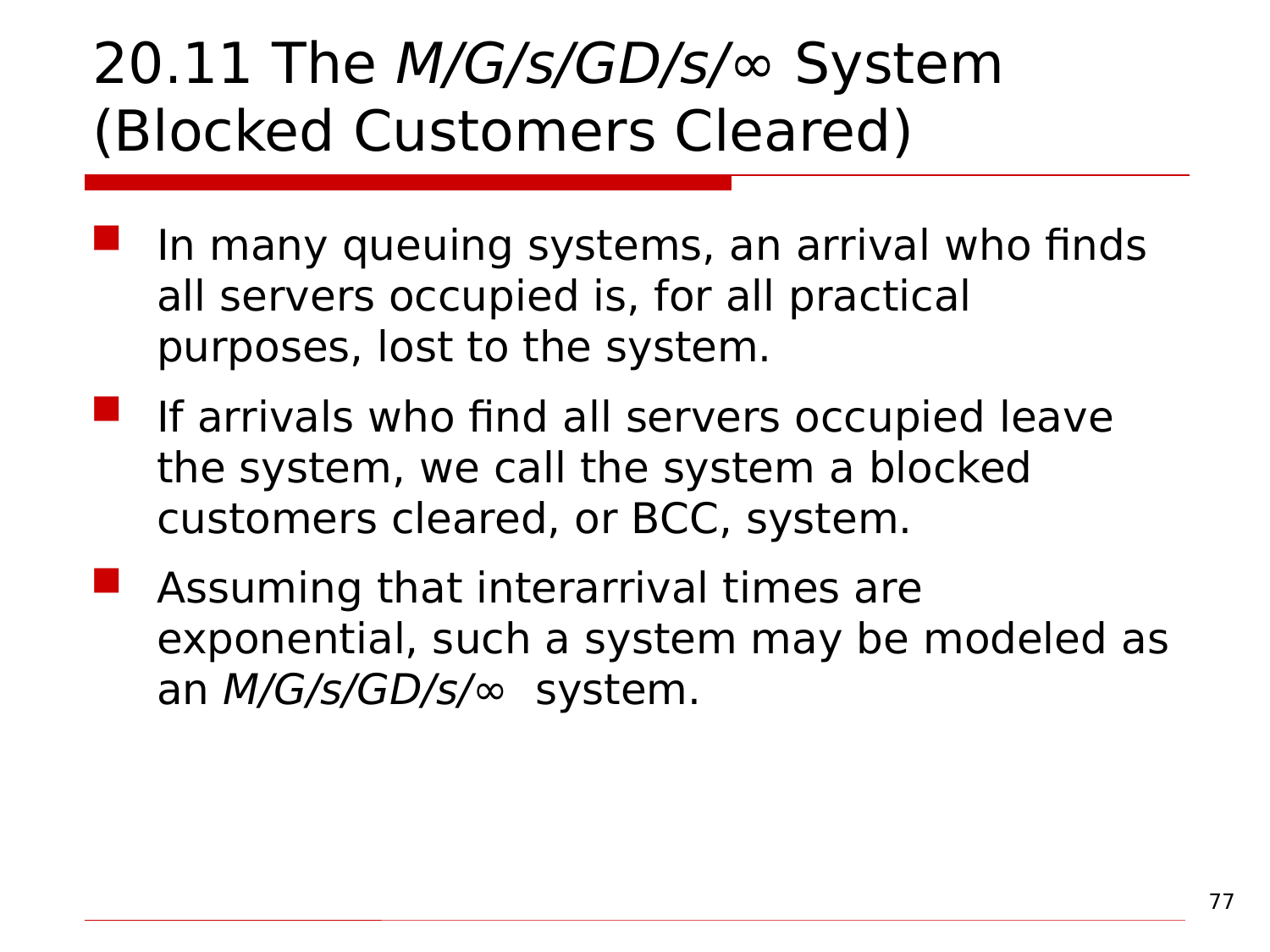

# 20.11 The M/G/s/GD/s/∞ System (Blocked Customers Cleared)
In many queuing systems, an arrival who finds all servers occupied is, for all practical purposes, lost to the system.
If arrivals who find all servers occupied leave the system, we call the system a blocked customers cleared, or BCC, system.
Assuming that interarrival times are exponential, such a system may be modeled as an M/G/s/GD/s/∞  system.